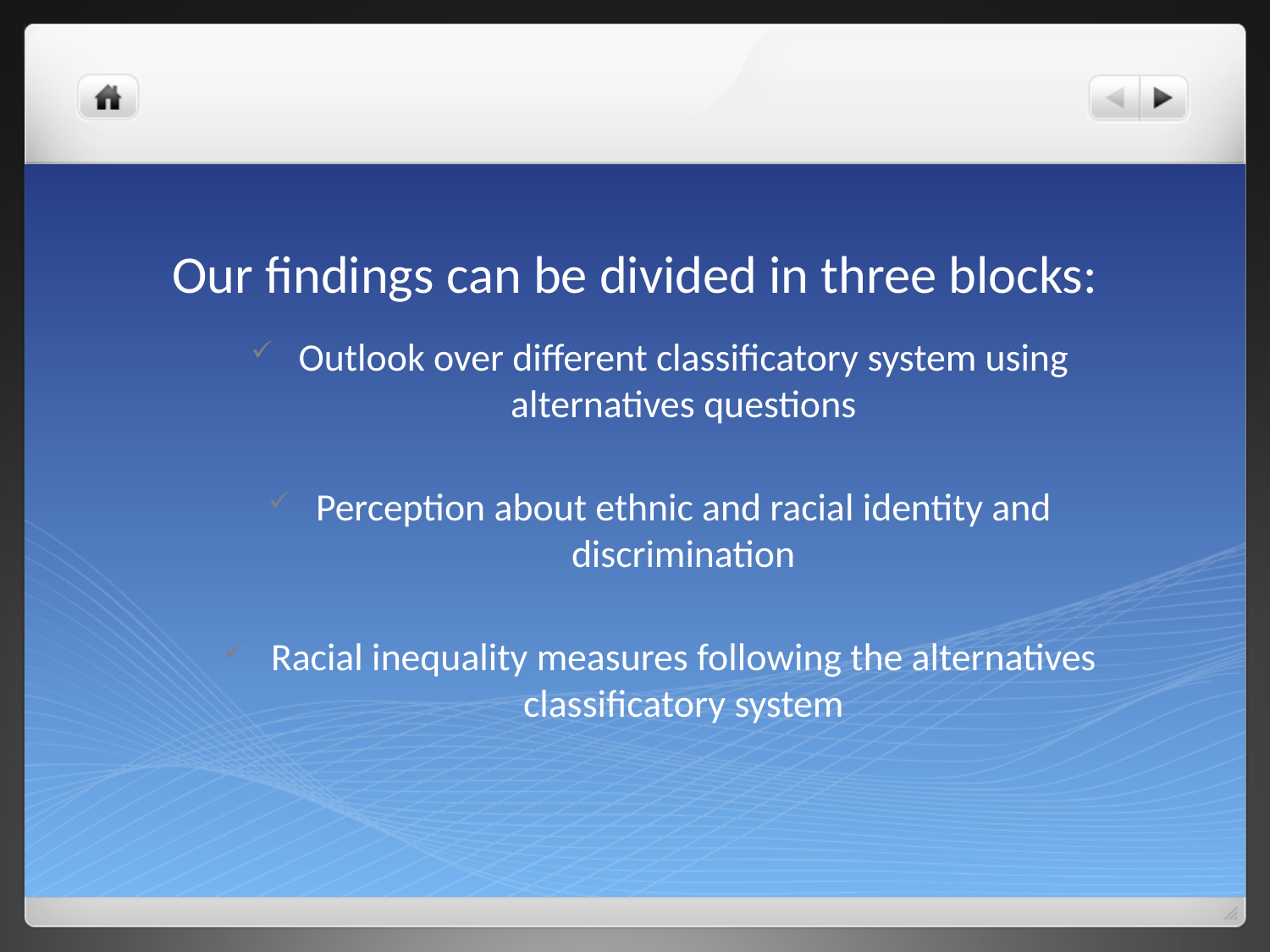

# Our findings can be divided in three blocks:
Outlook over different classificatory system using alternatives questions

Perception about ethnic and racial identity and discrimination

Racial inequality measures following the alternatives classificatory system